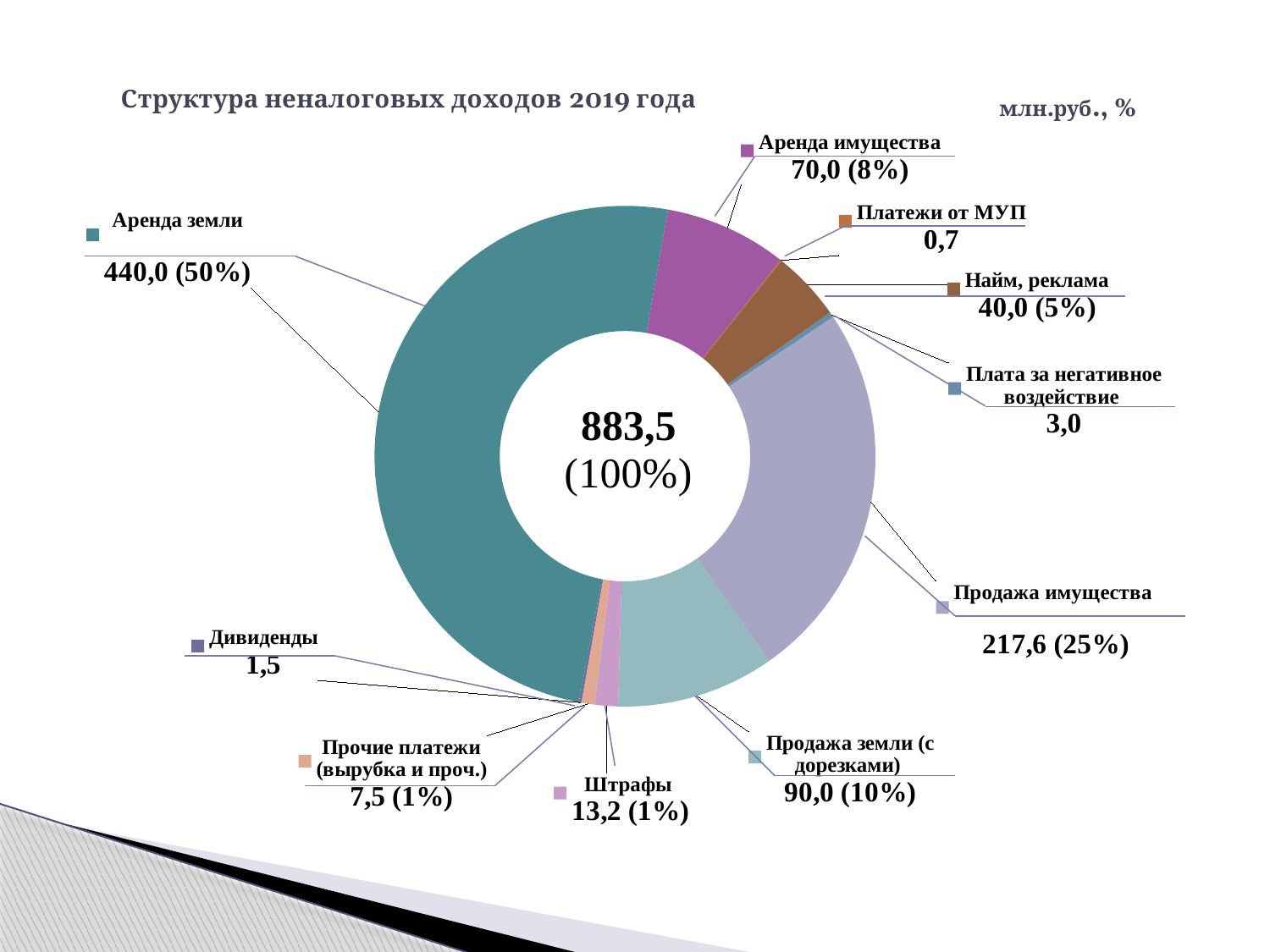

### Chart: Структура неналоговых доходов 2019 года

| Category | Продажи |
|---|---|
| Дивиденды | 1.4789999999999996 |
| Аренда земли | 440.0 |
| Аренда имущества | 70.0 |
| Платежи от МУП | 0.7000000000000002 |
| Найм, реклама | 40.0 |
| Плата за негативное воздействие | 3.0 |
| Продажа имущества | 217.6 |
| Продажа земли (с дорезками) | 90.0 |
| Штрафы | 13.2 |
| Прочие платежи (вырубка и проч.) | 7.5 |